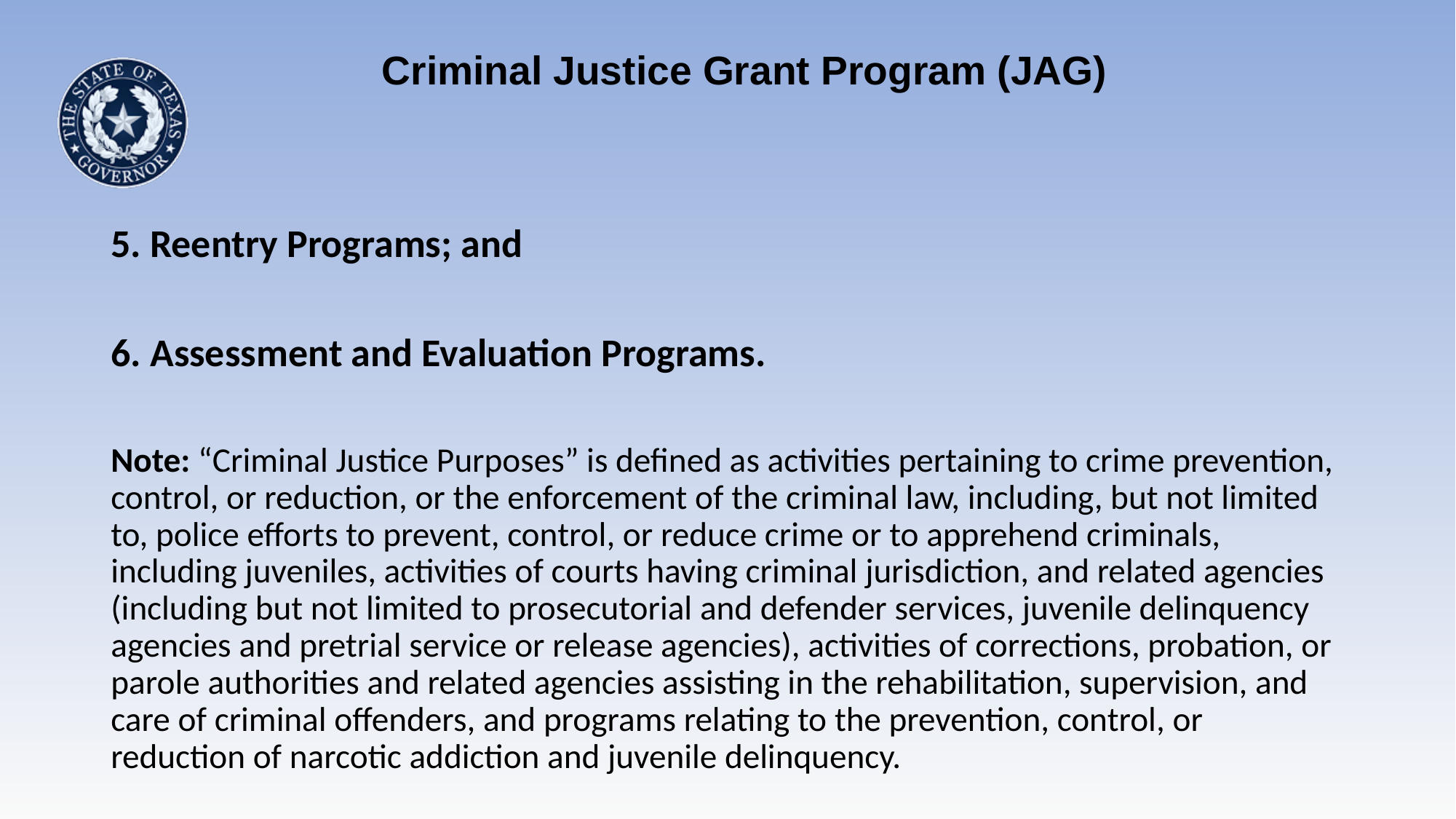

Criminal Justice Grant Program (JAG)

5. Reentry Programs; and

6. Assessment and Evaluation Programs.

Note: “Criminal Justice Purposes” is defined as activities pertaining to crime prevention, control, or reduction, or the enforcement of the criminal law, including, but not limited to, police efforts to prevent, control, or reduce crime or to apprehend criminals, including juveniles, activities of courts having criminal jurisdiction, and related agencies (including but not limited to prosecutorial and defender services, juvenile delinquency agencies and pretrial service or release agencies), activities of corrections, probation, or parole authorities and related agencies assisting in the rehabilitation, supervision, and care of criminal offenders, and programs relating to the prevention, control, or reduction of narcotic addiction and juvenile delinquency.